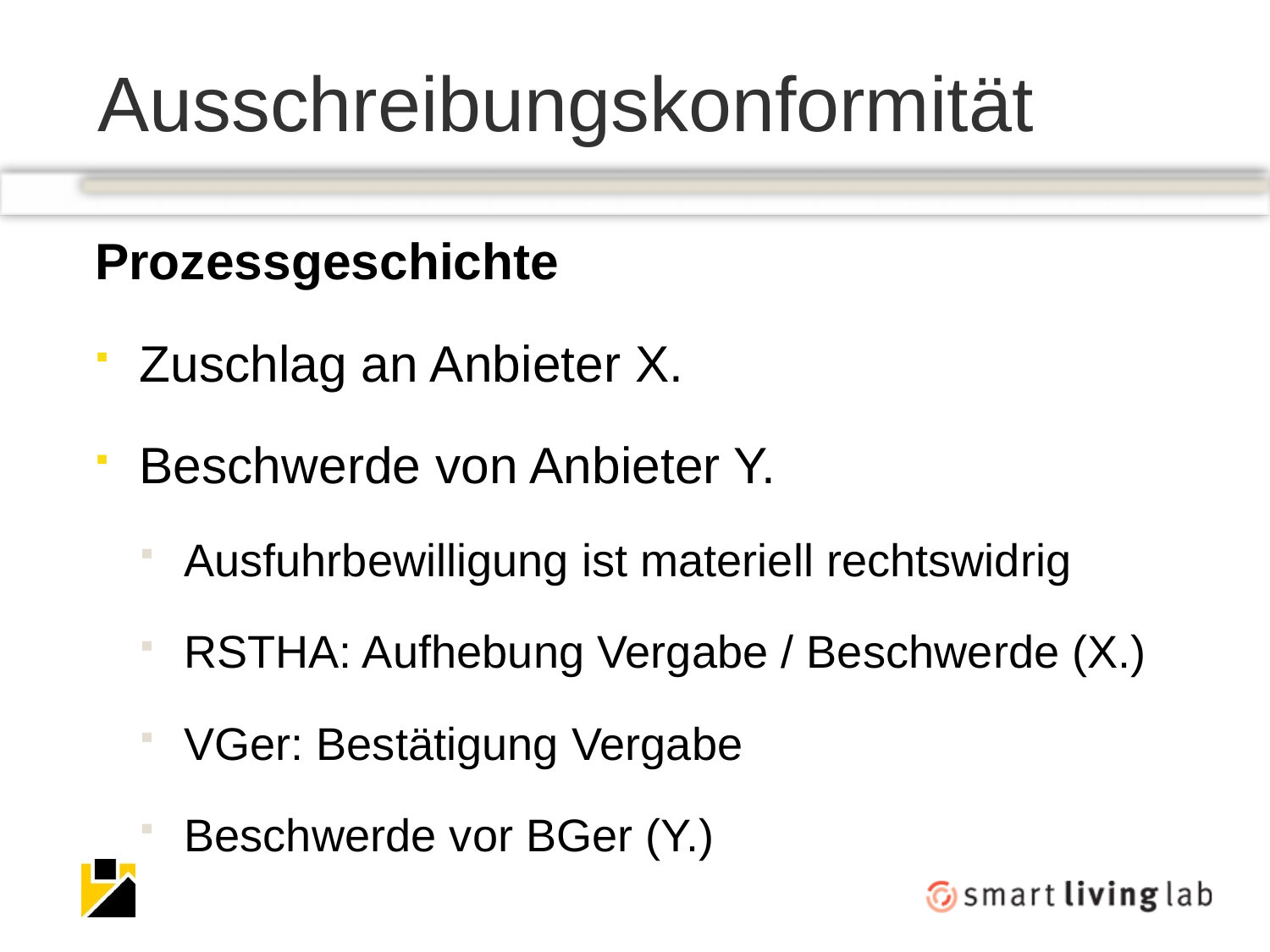

# Ausschreibungskonformität
Prozessgeschichte
Zuschlag an Anbieter X.
Beschwerde von Anbieter Y.
Ausfuhrbewilligung ist materiell rechtswidrig
RSTHA: Aufhebung Vergabe / Beschwerde (X.)
VGer: Bestätigung Vergabe
Beschwerde vor BGer (Y.)